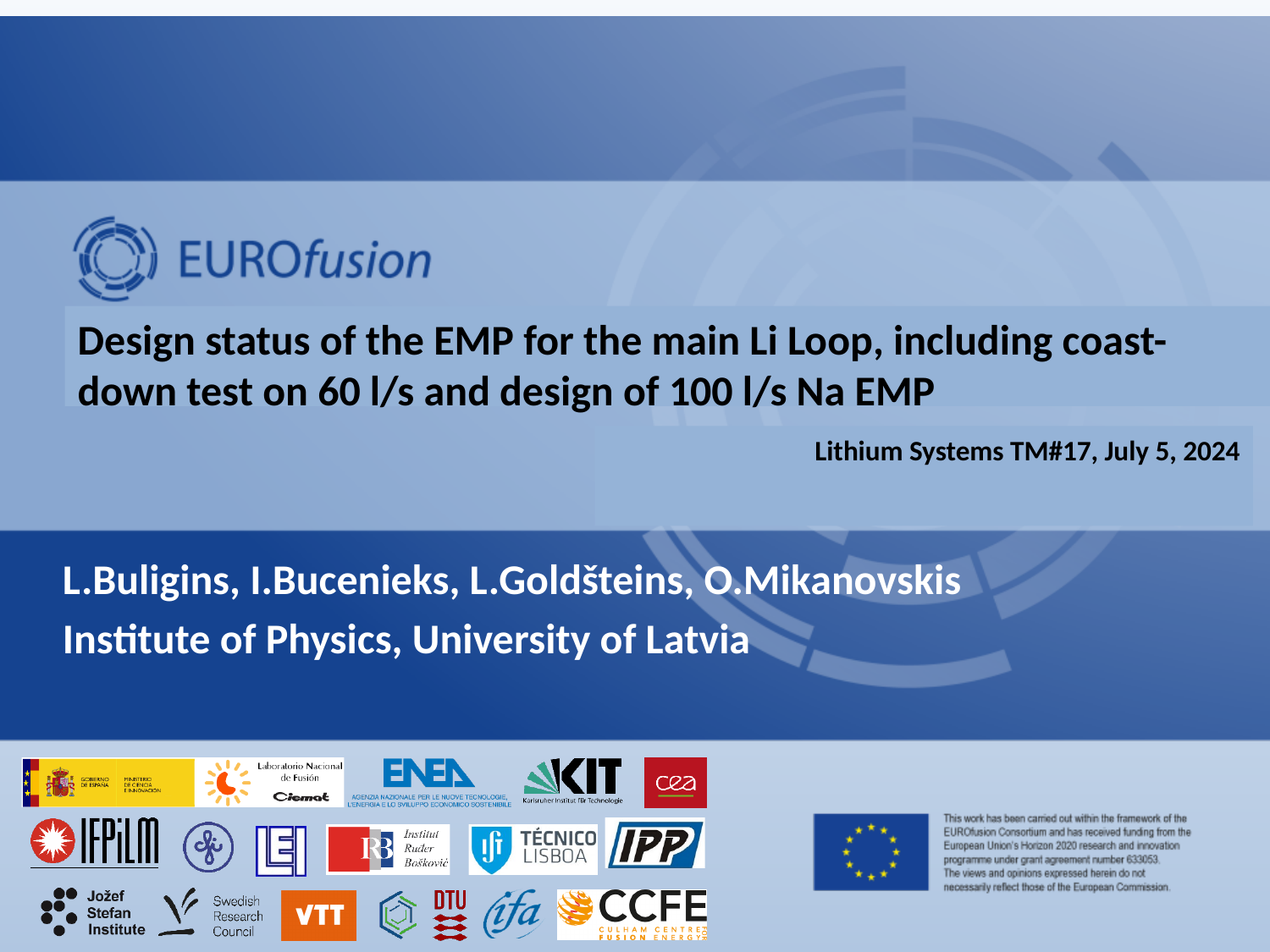

# Design status of the EMP for the main Li Loop, including coast-down test on 60 l/s and design of 100 l/s Na EMP
Lithium Systems TM#17, July 5, 2024
L.Buligins, I.Bucenieks, L.Goldšteins, O.Mikanovskis
Institute of Physics, University of Latvia